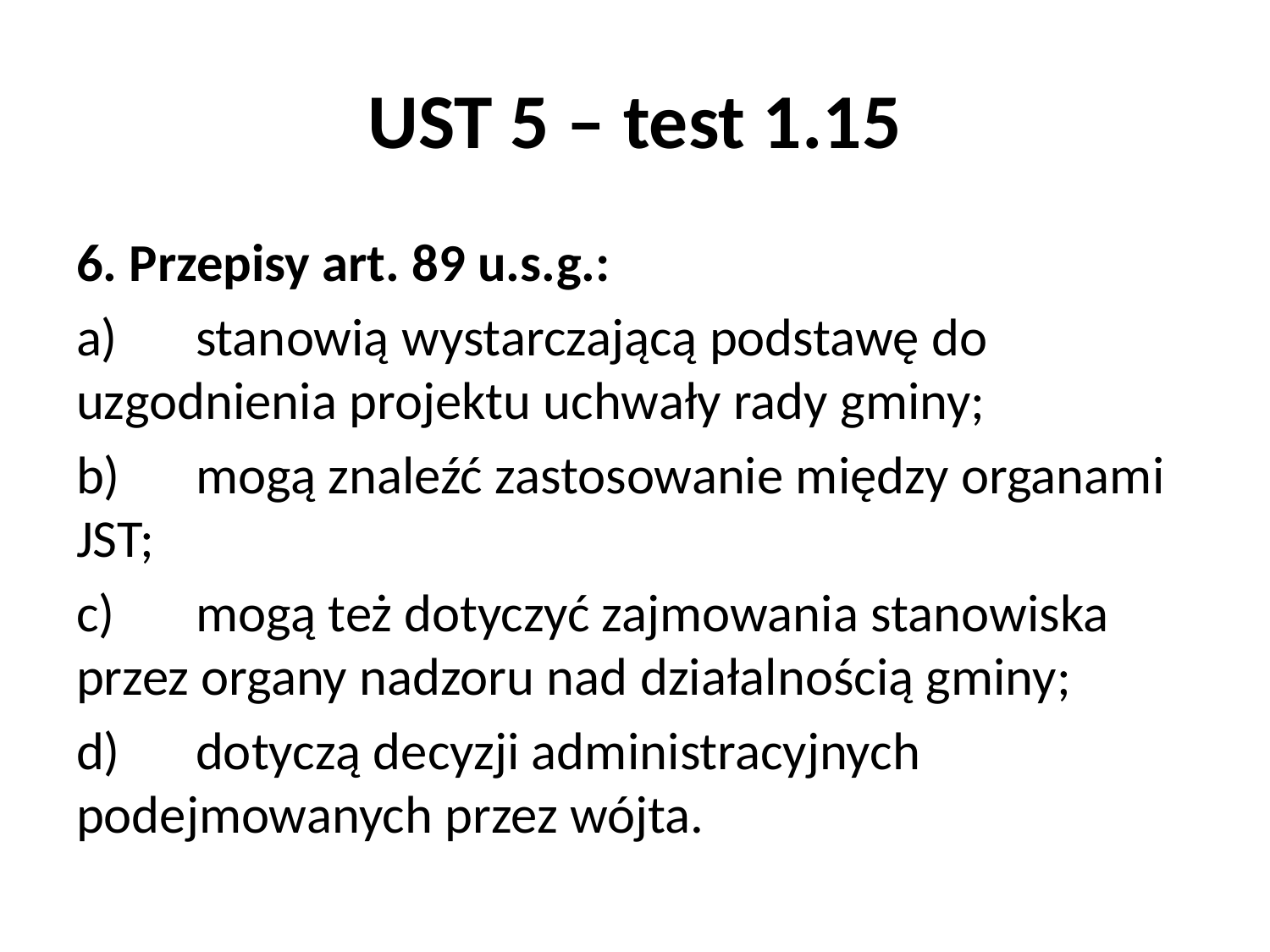

# UST 5 – test 1.15
6. Przepisy art. 89 u.s.g.:
a)	stanowią wystarczającą podstawę do uzgodnienia projektu uchwały rady gminy;
b)	mogą znaleźć zastosowanie między organami JST;
c)	mogą też dotyczyć zajmowania stanowiska przez organy nadzoru nad działalnością gminy;
d)	dotyczą decyzji administracyjnych podejmowanych przez wójta.